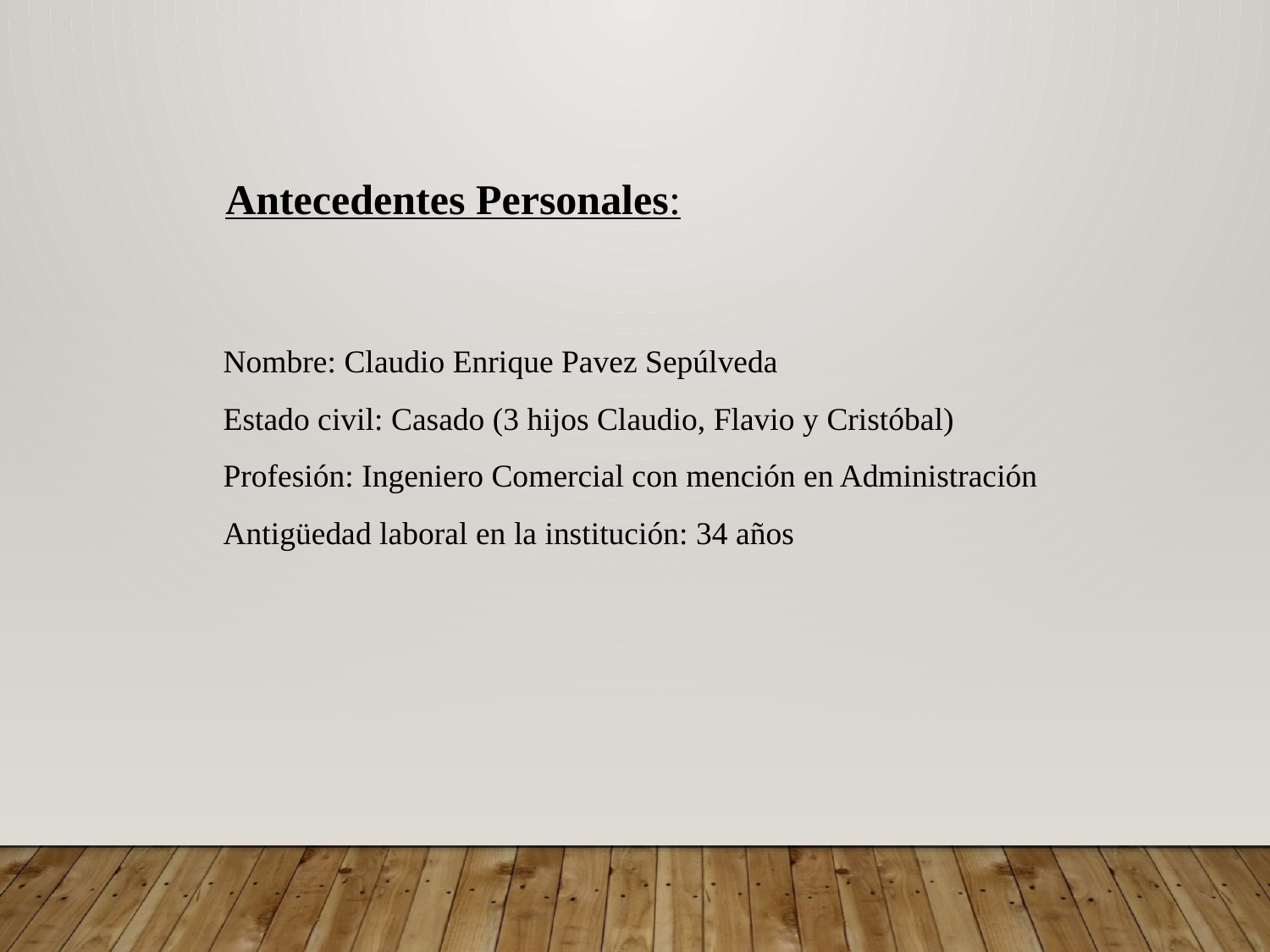

Antecedentes Personales:
Nombre: Claudio Enrique Pavez Sepúlveda
Estado civil: Casado (3 hijos Claudio, Flavio y Cristóbal)
Profesión: Ingeniero Comercial con mención en Administración
Antigüedad laboral en la institución: 34 años